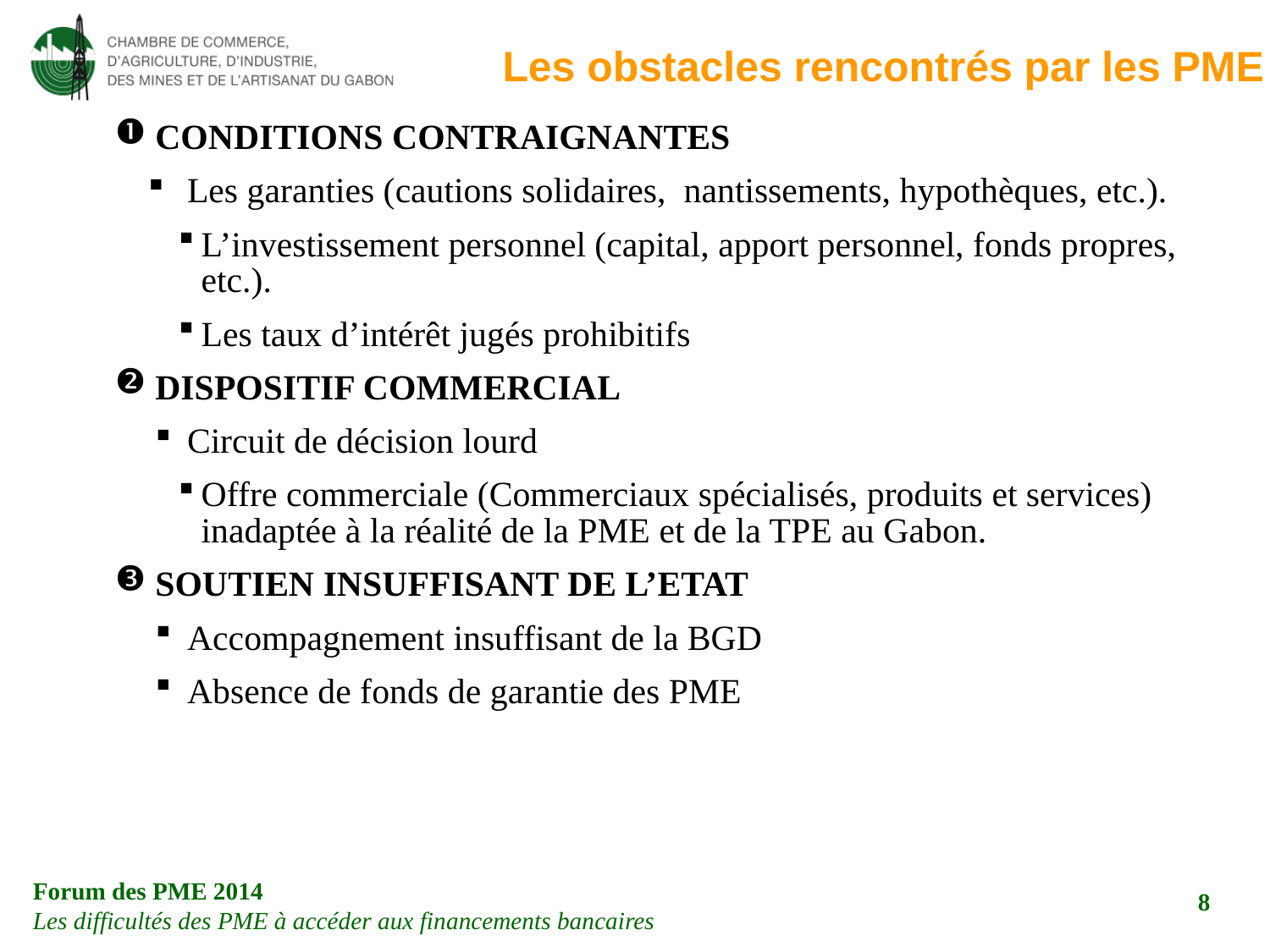

Les obstacles rencontrés par les PME
 CONDITIONS CONTRAIGNANTES
 Les garanties (cautions solidaires,  nantissements, hypothèques, etc.).
L’investissement personnel (capital, apport personnel, fonds propres, etc.).
Les taux d’intérêt jugés prohibitifs
 DISPOSITIF COMMERCIAL
 Circuit de décision lourd
Offre commerciale (Commerciaux spécialisés, produits et services) inadaptée à la réalité de la PME et de la TPE au Gabon.
 SOUTIEN INSUFFISANT DE L’ETAT
 Accompagnement insuffisant de la BGD
 Absence de fonds de garantie des PME